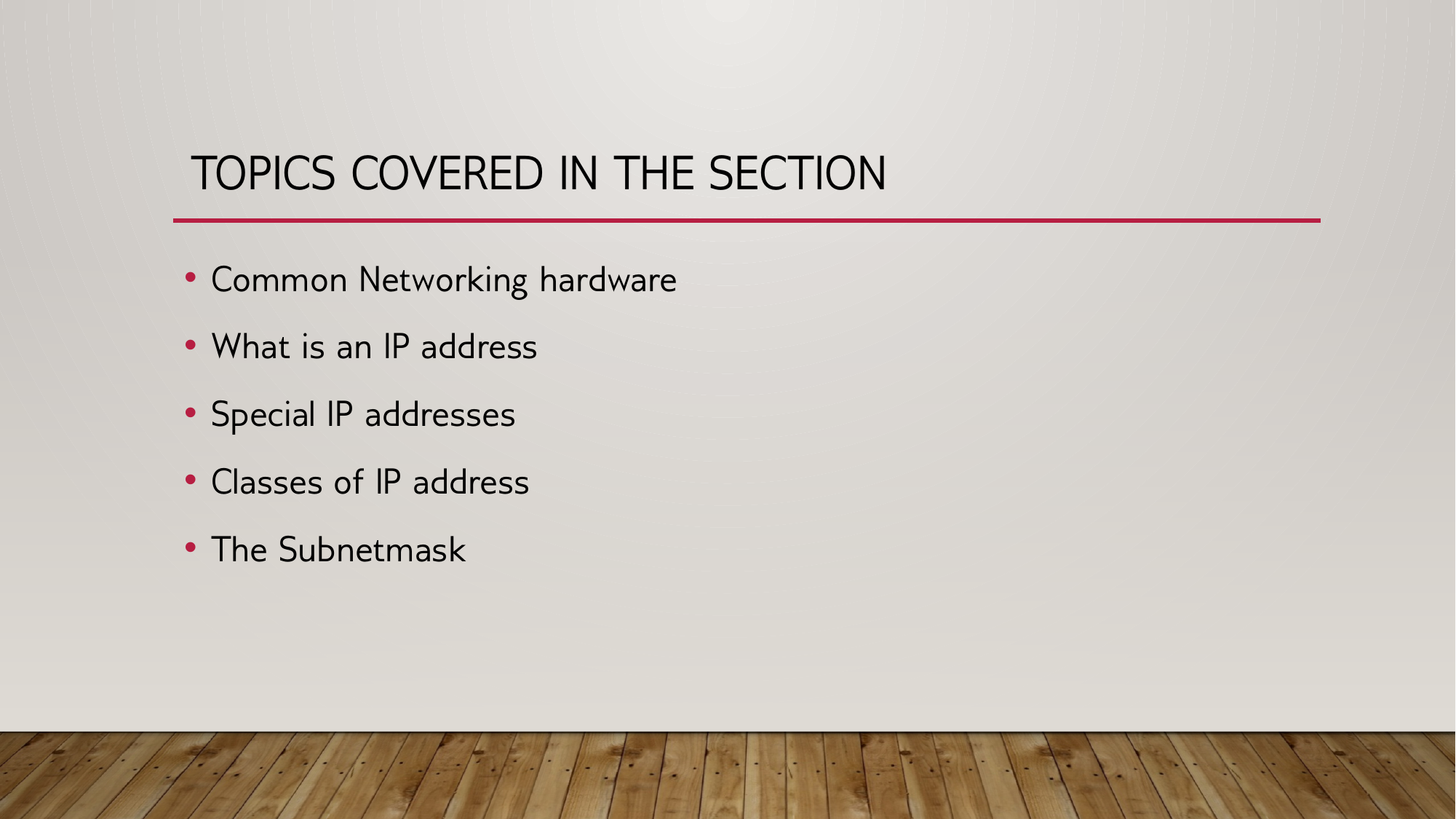

# Topics covered in the section
Common Networking hardware
What is an IP address
Special IP addresses
Classes of IP address
The Subnetmask